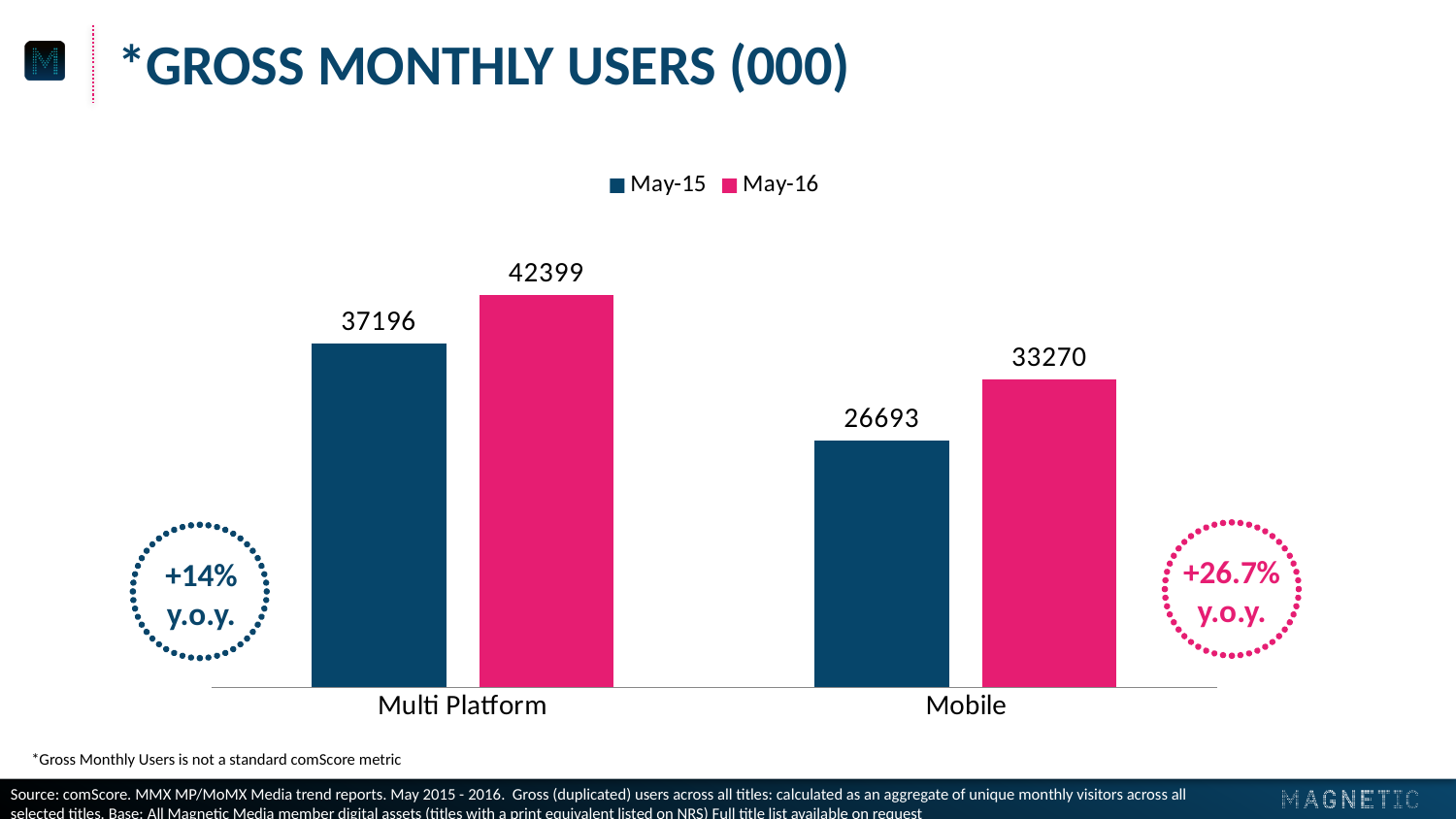

# *Gross monthly users (000)

### Chart

| Category | May-15 | May-16 |
|---|---|---|
| Multi Platform | 37196.0 | 42399.0 |
| Mobile | 26693.0 | 33270.0 |

+26.7%
y.o.y.
+14%
y.o.y.
*Gross Monthly Users is not a standard comScore metric
Source: comScore. MMX MP/MoMX Media trend reports. May 2015 - 2016.  Gross (duplicated) users across all titles: calculated as an aggregate of unique monthly visitors across all selected titles. Base: All Magnetic Media member digital assets (titles with a print equivalent listed on NRS) Full title list available on request